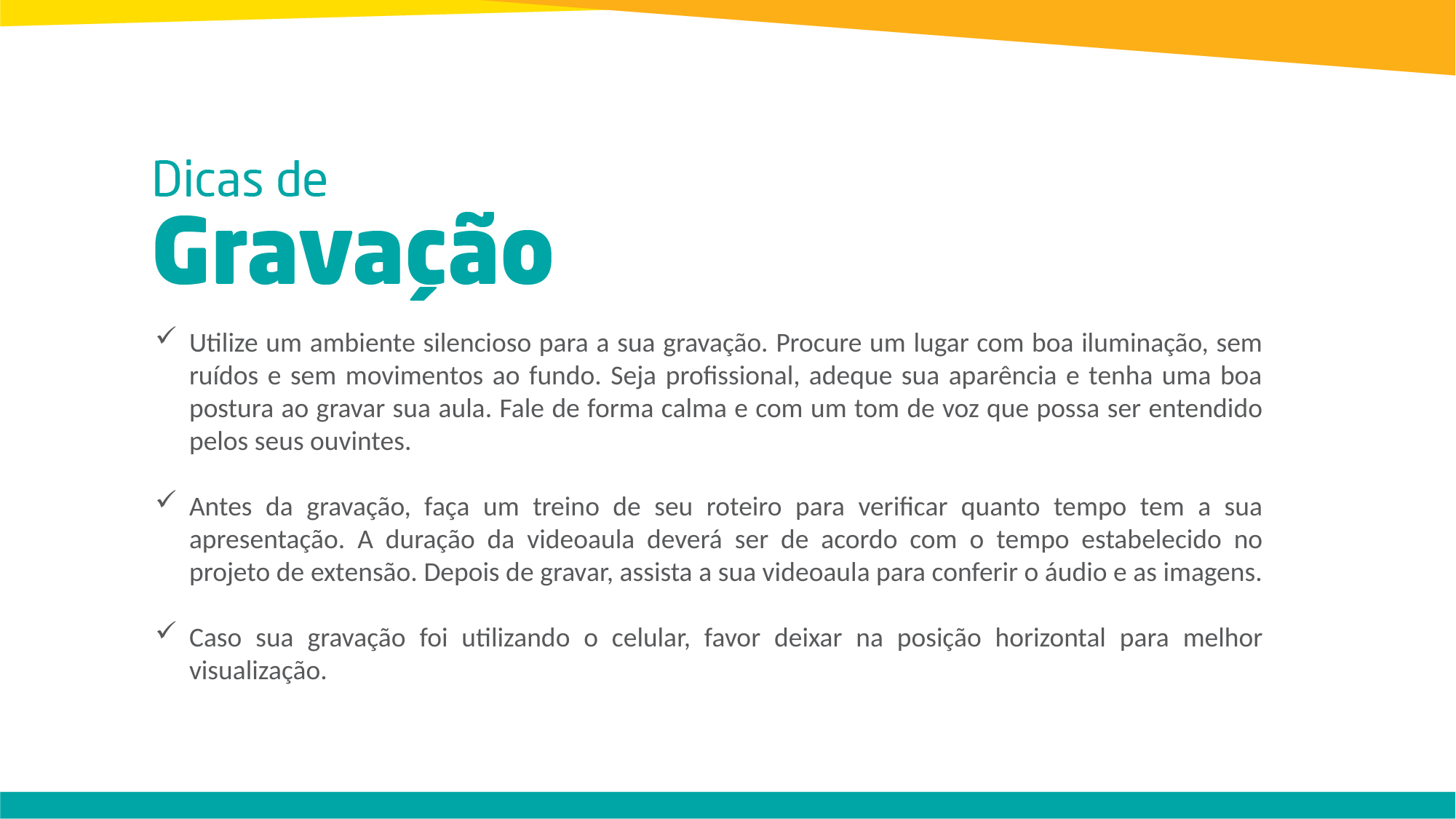

Utilize um ambiente silencioso para a sua gravação. Procure um lugar com boa iluminação, sem ruídos e sem movimentos ao fundo. Seja profissional, adeque sua aparência e tenha uma boa postura ao gravar sua aula. Fale de forma calma e com um tom de voz que possa ser entendido pelos seus ouvintes.

Antes da gravação, faça um treino de seu roteiro para verificar quanto tempo tem a sua apresentação. A duração da videoaula deverá ser de acordo com o tempo estabelecido no projeto de extensão. Depois de gravar, assista a sua videoaula para conferir o áudio e as imagens.

Caso sua gravação foi utilizando o celular, favor deixar na posição horizontal para melhor visualização.